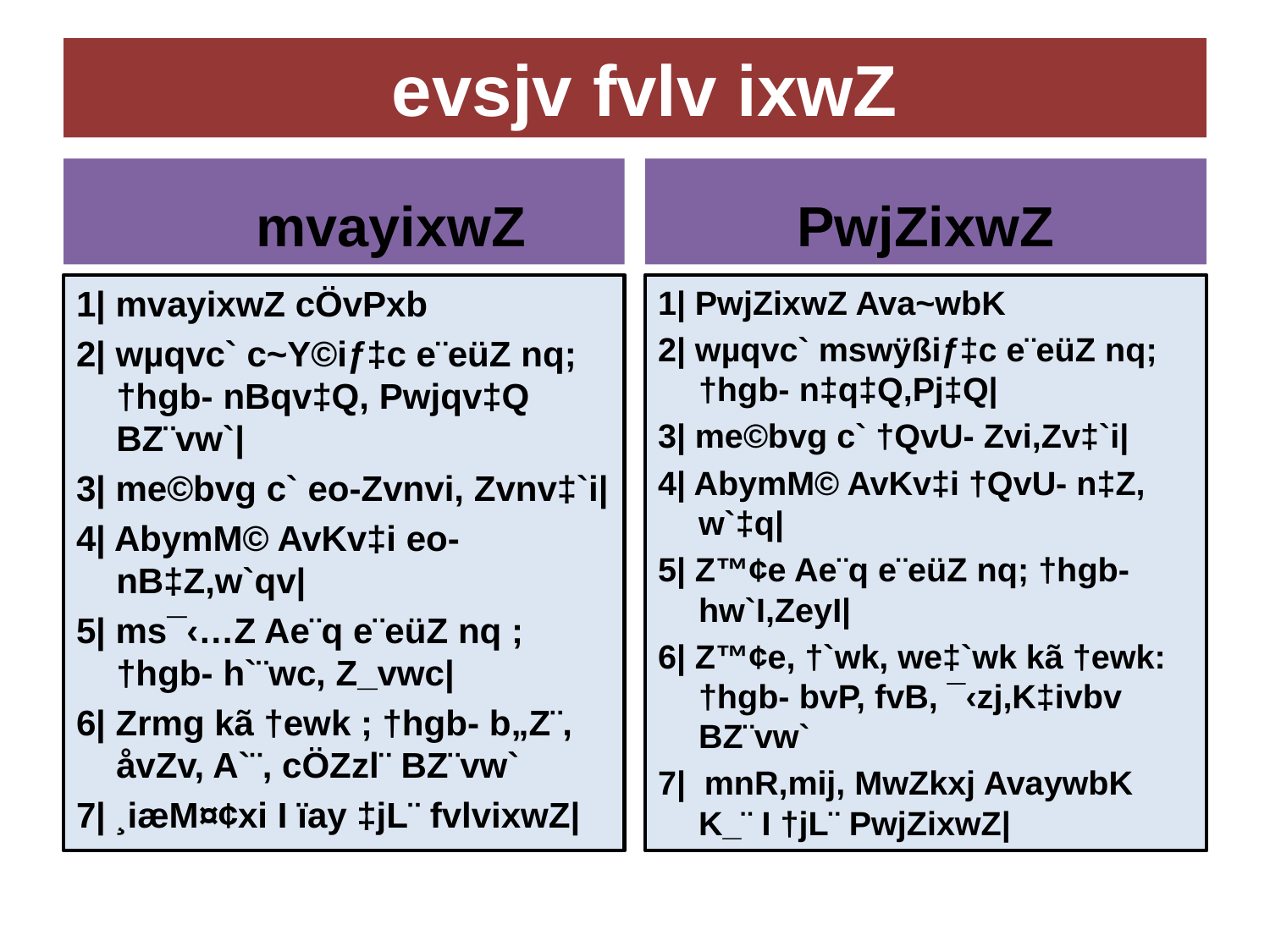

# evsjv fvlv ixwZ
      mvayixwZ
PwjZixwZ
1| mvayixwZ cÖvPxb
2| wµqvc` c~Y©iƒ‡c e¨eüZ nq; †hgb- nBqv‡Q, Pwjqv‡Q BZ¨vw`|
3| me©bvg c` eo-Zvnvi, Zvnv‡`i|
4| AbymM© AvKv‡i eo- nB‡Z,w`qv|
5| ms¯‹…Z Ae¨q e¨eüZ nq ; †hgb- h`¨wc, Z_vwc|
6| Zrmg kã †ewk ; †hgb- b„Z¨, åvZv, A`¨, cÖZzl¨ BZ¨vw`
7| ¸iæM¤¢xi I ïay ‡jL¨ fvlvixwZ|

1| PwjZixwZ Ava~wbK
2| wµqvc` mswÿßiƒ‡c e¨eüZ nq; †hgb- n‡q‡Q,Pj‡Q|
3| me©bvg c` †QvU- Zvi,Zv‡`i|
4| AbymM© AvKv‡i †QvU- n‡Z, w`‡q|
5| Z™¢e Ae¨q e¨eüZ nq; †hgb- hw`I,ZeyI|
6| Z™¢e, †`wk, we‡`wk kã †ewk: †hgb- bvP, fvB, ¯‹zj,K‡ivbv BZ¨vw`
7|  mnR,mij, MwZkxj AvaywbK K_¨ I †jL¨ PwjZixwZ|